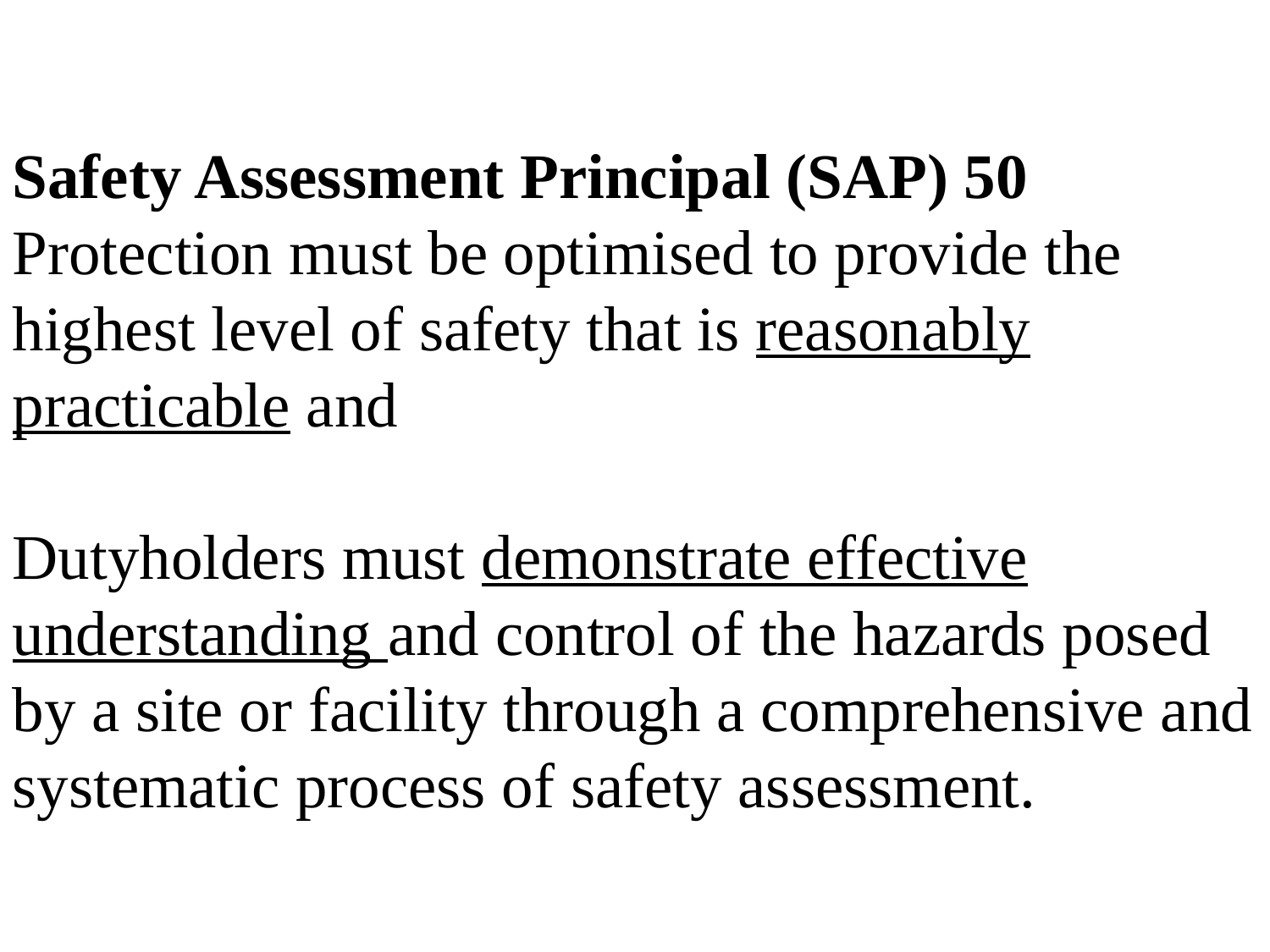

Safety Assessment Principal (SAP) 50
Protection must be optimised to provide the highest level of safety that is reasonably practicable and

Dutyholders must demonstrate effective understanding and control of the hazards posed by a site or facility through a comprehensive and systematic process of safety assessment.